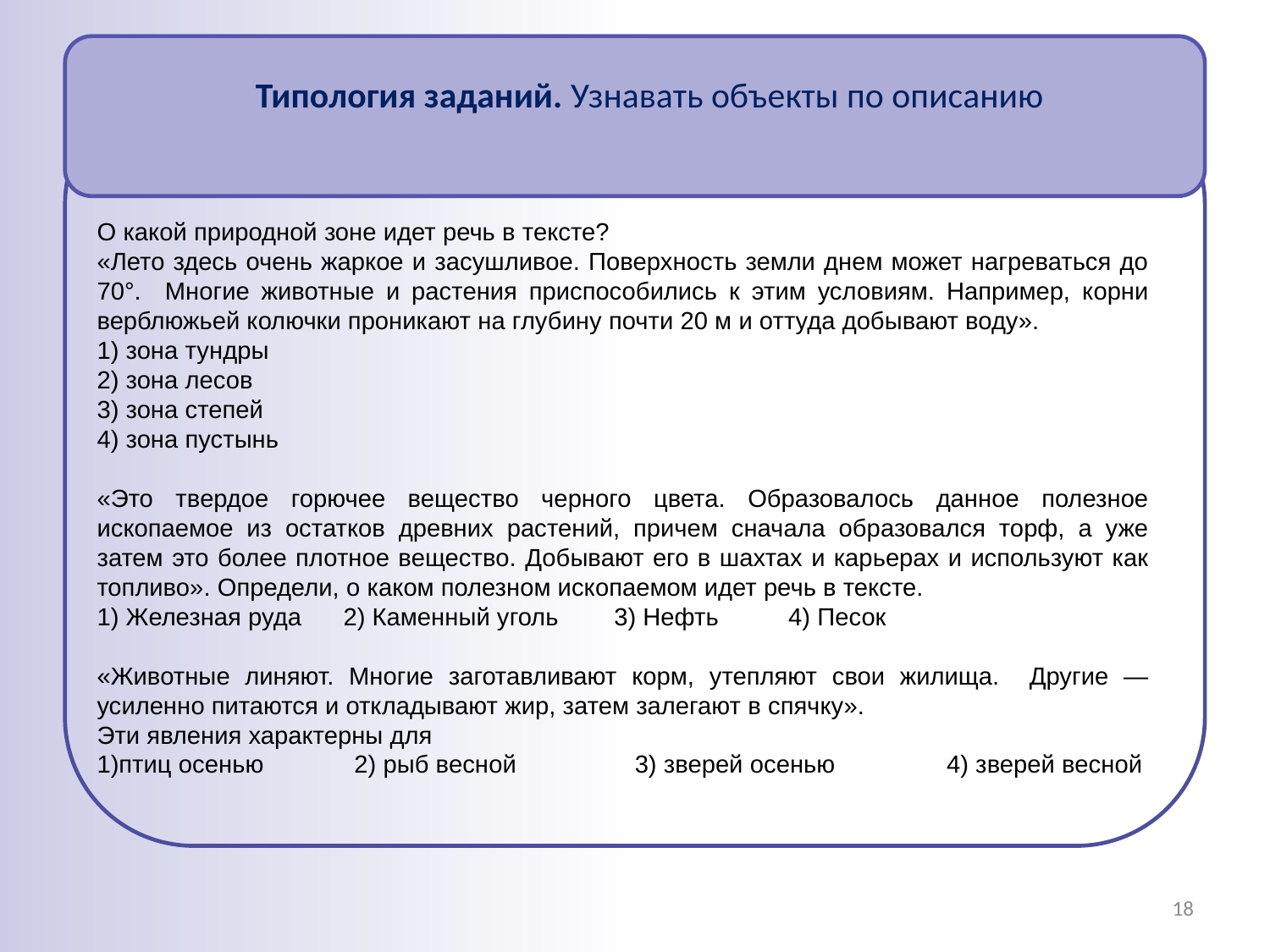

Типология заданий. Узнавать объекты по описанию
О какой природной зоне идет речь в тексте?
«Лето здесь очень жаркое и засушливое. Поверхность земли днем может нагреваться до 70°.  Многие животные и растения приспособились к этим условиям. Например, корни верблюжьей колючки проникают на глубину почти 20 м и оттуда добывают воду».
1) зона тундры
2) зона лесов
3) зона степей
4) зона пустынь

«Это твердое горючее вещество черного цвета. Образовалось данное полезное ископаемое из остатков древних растений, причем сначала образовался торф, а уже затем это более плотное вещество. Добывают его в шахтах и карьерах и используют как топливо». Определи, о каком полезном ископаемом идет речь в тексте.
1) Железная руда      2) Каменный уголь        3) Нефть          4) Песок

«Животные линяют. Многие заготавливают корм, утепляют свои жилища.  Другие — усиленно питаются и откладывают жир, затем залегают в спячку».
Эти явления характерны для
1)птиц осенью             2) рыб весной                 3) зверей осенью                4) зверей весной
18